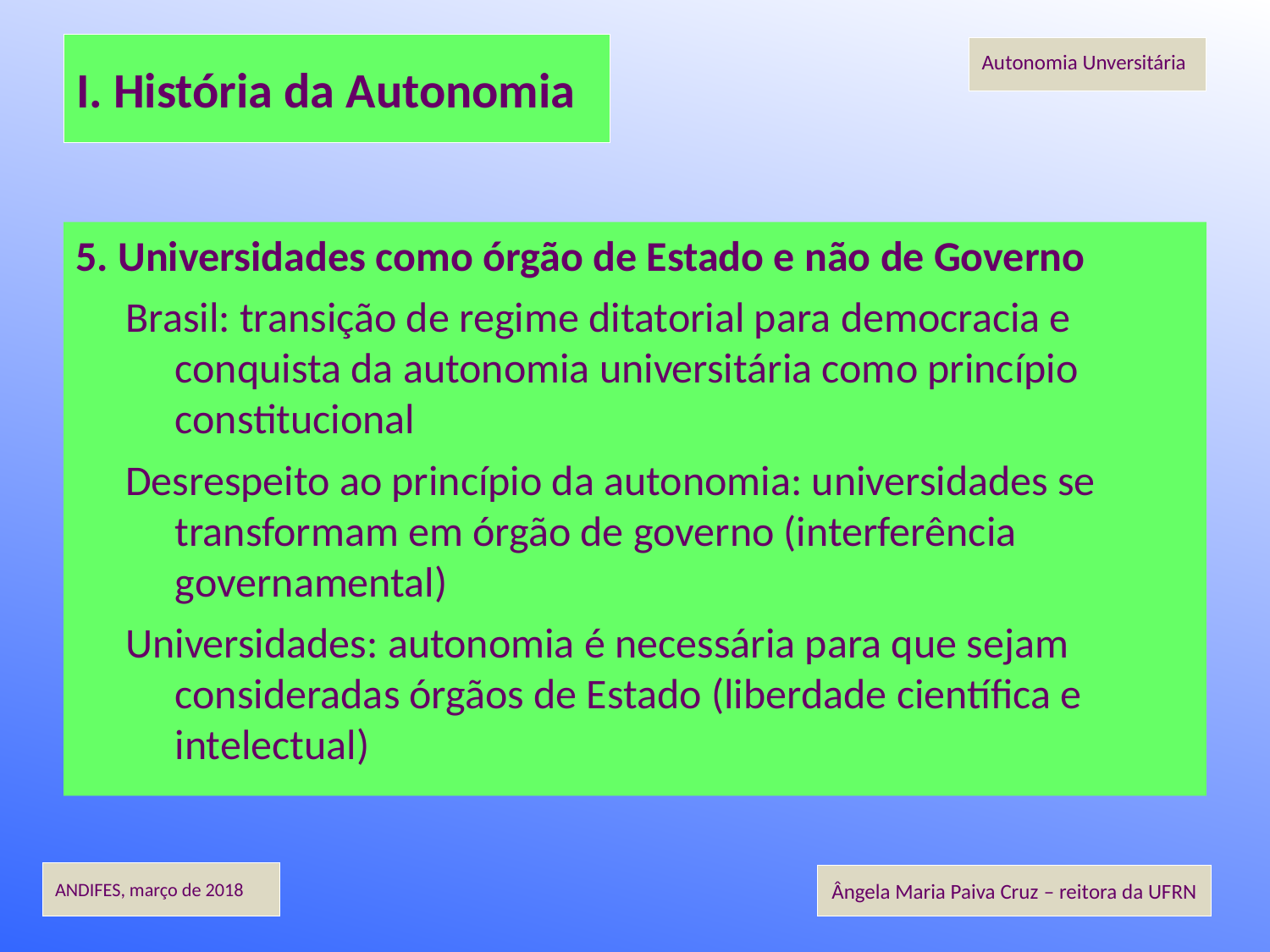

I. História da Autonomia
5. Universidades como órgão de Estado e não de Governo
Brasil: transição de regime ditatorial para democracia e conquista da autonomia universitária como princípio constitucional
Desrespeito ao princípio da autonomia: universidades se transformam em órgão de governo (interferência governamental)
Universidades: autonomia é necessária para que sejam consideradas órgãos de Estado (liberdade científica e intelectual)